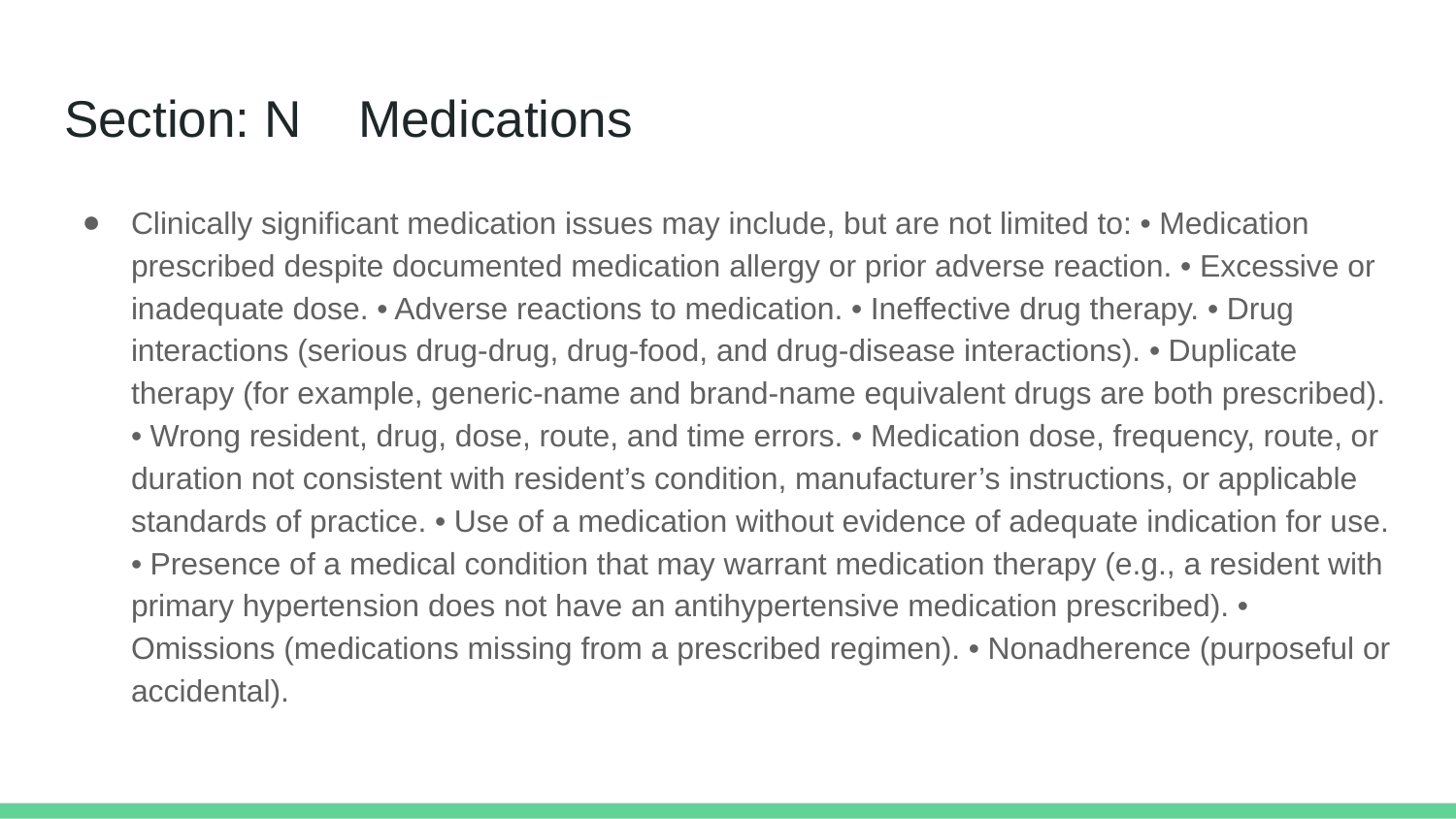

# Section: N    Medications

Clinically significant medication issues may include, but are not limited to: • Medication prescribed despite documented medication allergy or prior adverse reaction. • Excessive or inadequate dose. • Adverse reactions to medication. • Ineffective drug therapy. • Drug interactions (serious drug-drug, drug-food, and drug-disease interactions). • Duplicate therapy (for example, generic-name and brand-name equivalent drugs are both prescribed). • Wrong resident, drug, dose, route, and time errors. • Medication dose, frequency, route, or duration not consistent with resident’s condition, manufacturer’s instructions, or applicable standards of practice. • Use of a medication without evidence of adequate indication for use. • Presence of a medical condition that may warrant medication therapy (e.g., a resident with primary hypertension does not have an antihypertensive medication prescribed). • Omissions (medications missing from a prescribed regimen). • Nonadherence (purposeful or accidental).